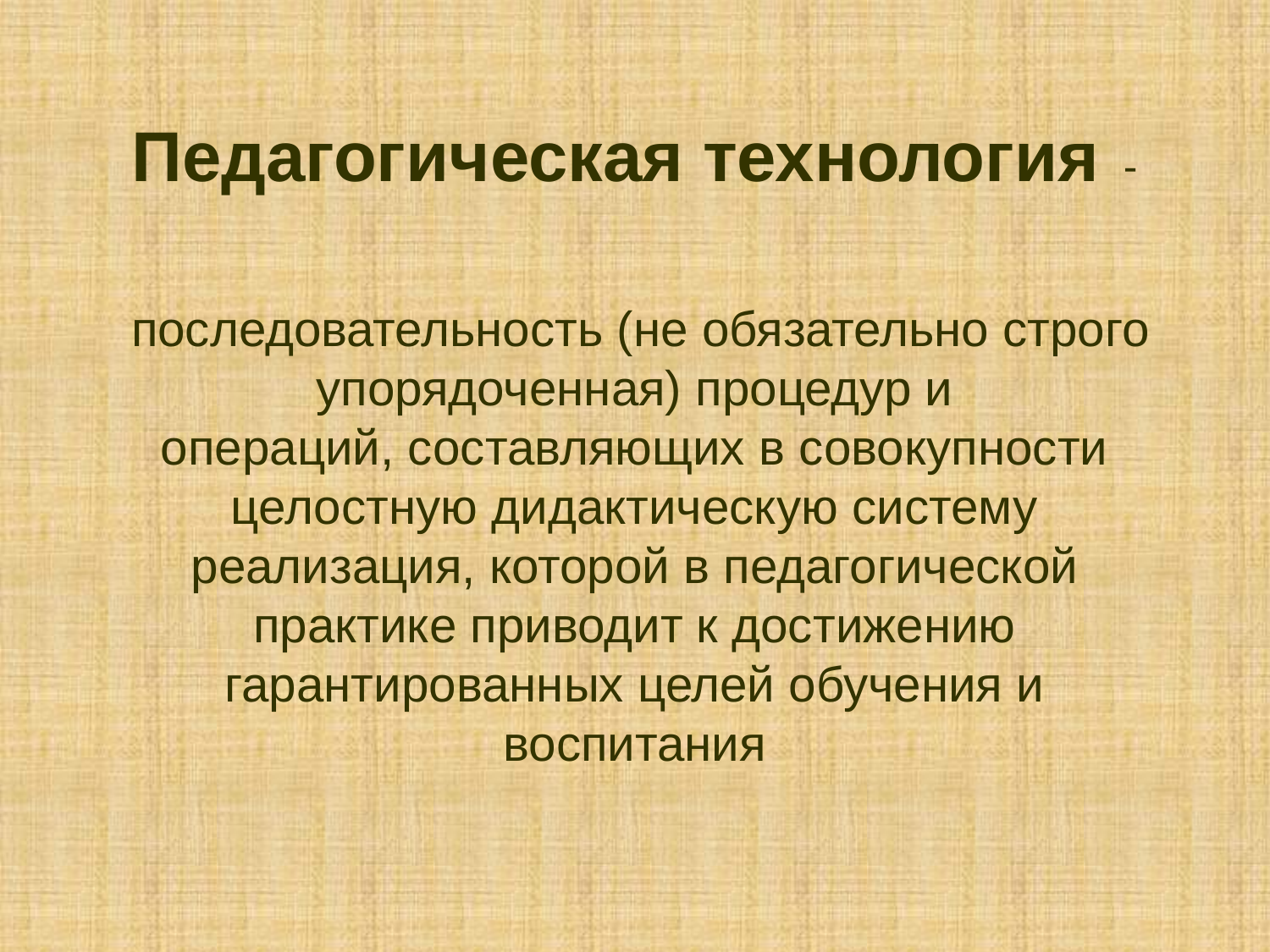

# Педагогическая технология  - последовательность (не обязательно строго упорядоченная) процедур и операций, составляющих в совокупности целостную дидактическую систему реализация, которой в педагогической практике приводит к достижению гарантированных целей обучения и воспитания